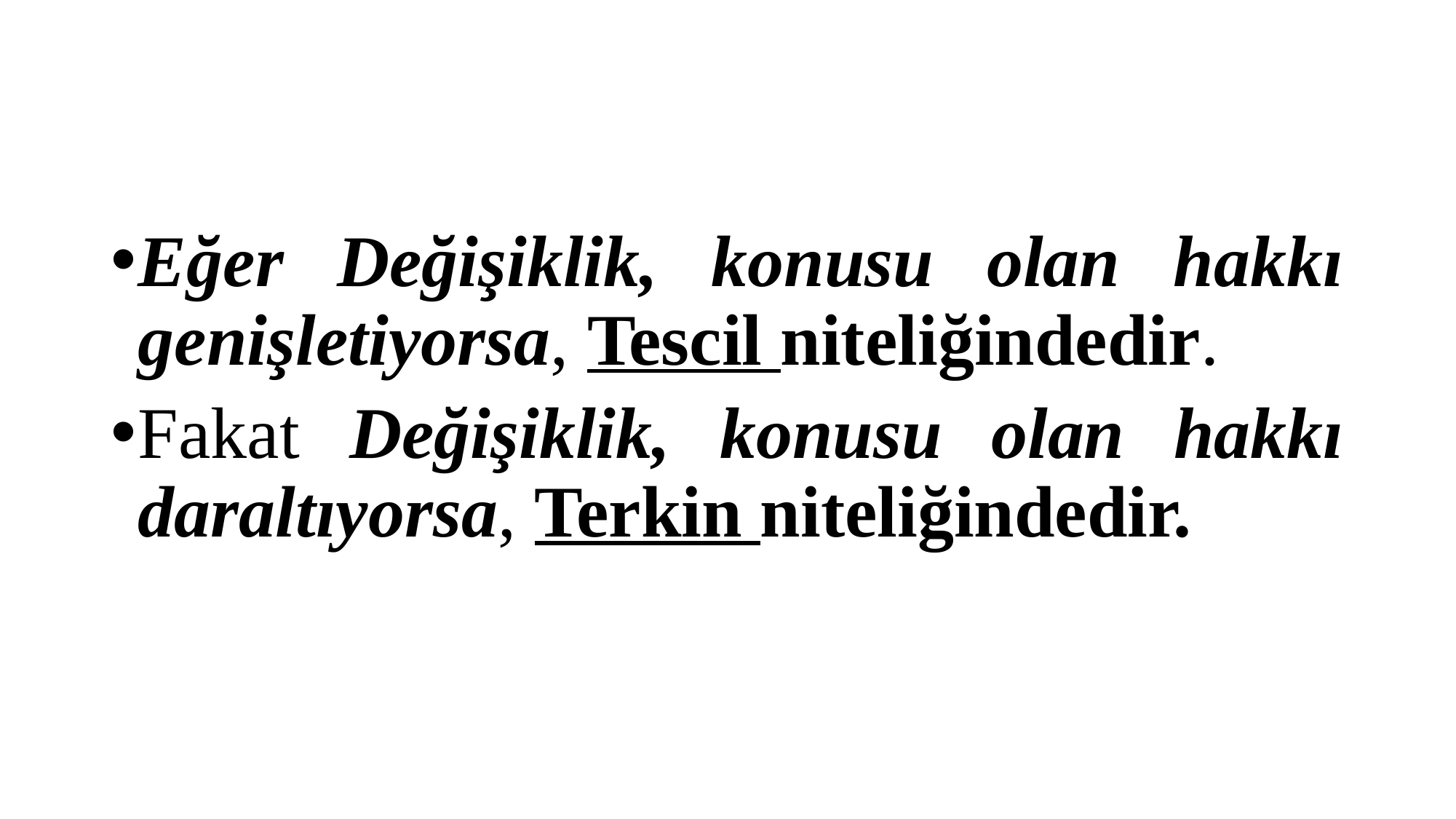

#
Eğer Değişiklik, konusu olan hakkı genişletiyorsa, Tescil niteliğindedir.
Fakat Değişiklik, konusu olan hakkı daraltıyorsa, Terkin niteliğindedir.